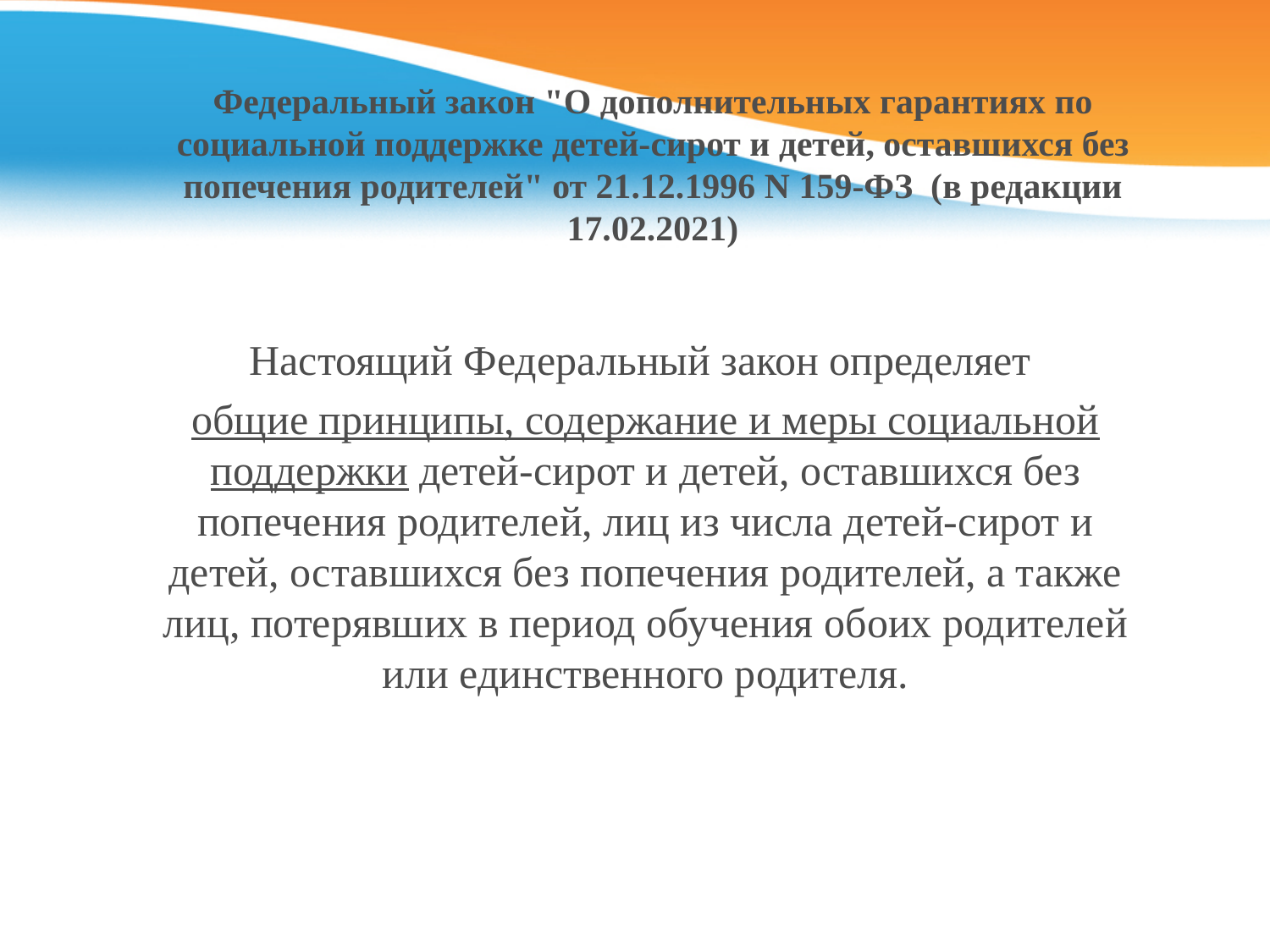

# Федеральный закон "О дополнительных гарантиях по социальной поддержке детей-сирот и детей, оставшихся без попечения родителей" от 21.12.1996 N 159-ФЗ  (в редакции 17.02.2021)

Настоящий Федеральный закон определяет
общие принципы, содержание и меры социальной поддержки детей-сирот и детей, оставшихся без попечения родителей, лиц из числа детей-сирот и детей, оставшихся без попечения родителей, а также лиц, потерявших в период обучения обоих родителей или единственного родителя.